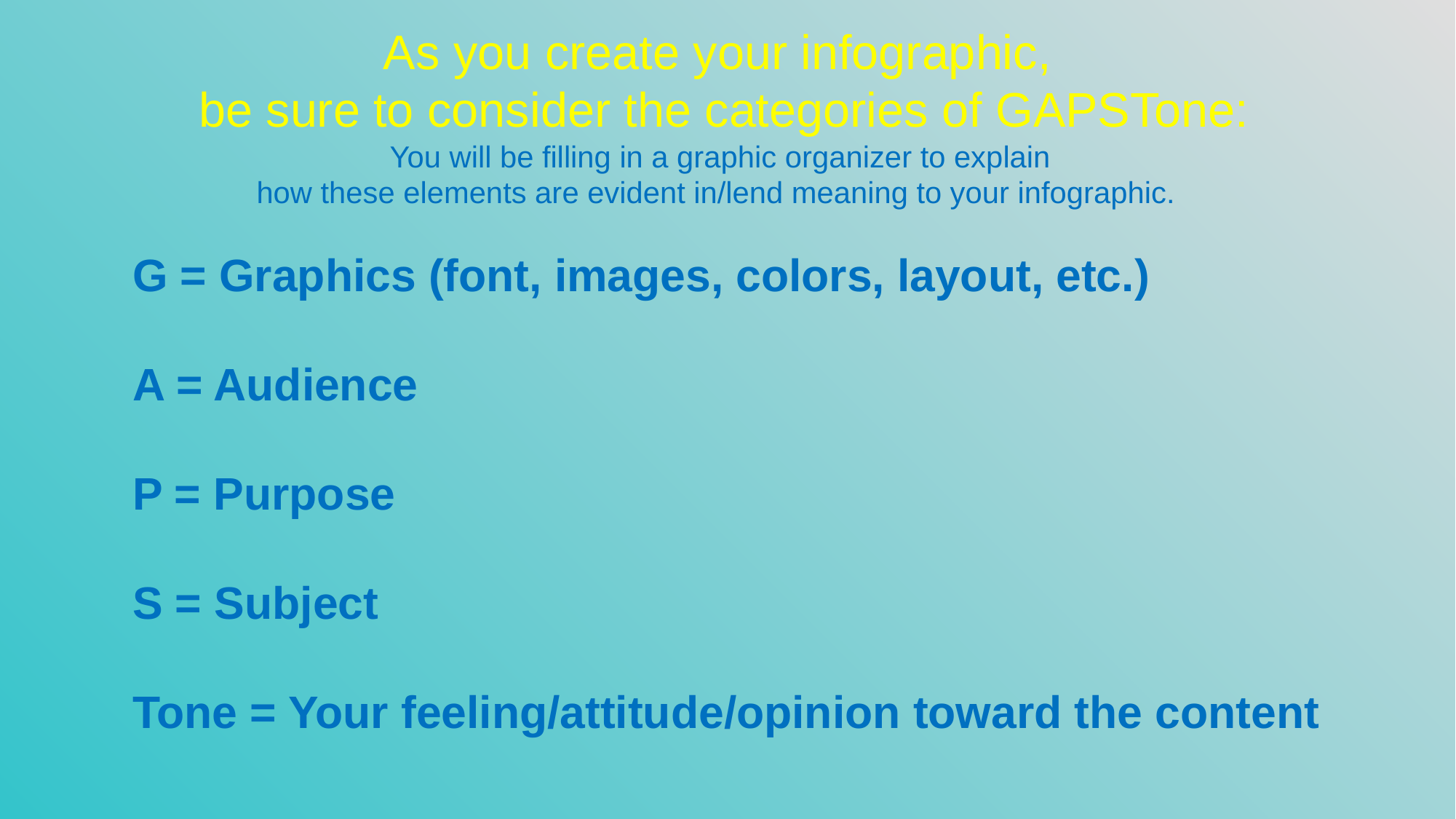

As you create your infographic,
be sure to consider the categories of GAPSTone:
You will be filling in a graphic organizer to explain
how these elements are evident in/lend meaning to your infographic.

G = Graphics (font, images, colors, layout, etc.)

A = Audience

P = Purpose

S = Subject

Tone = Your feeling/attitude/opinion toward the content